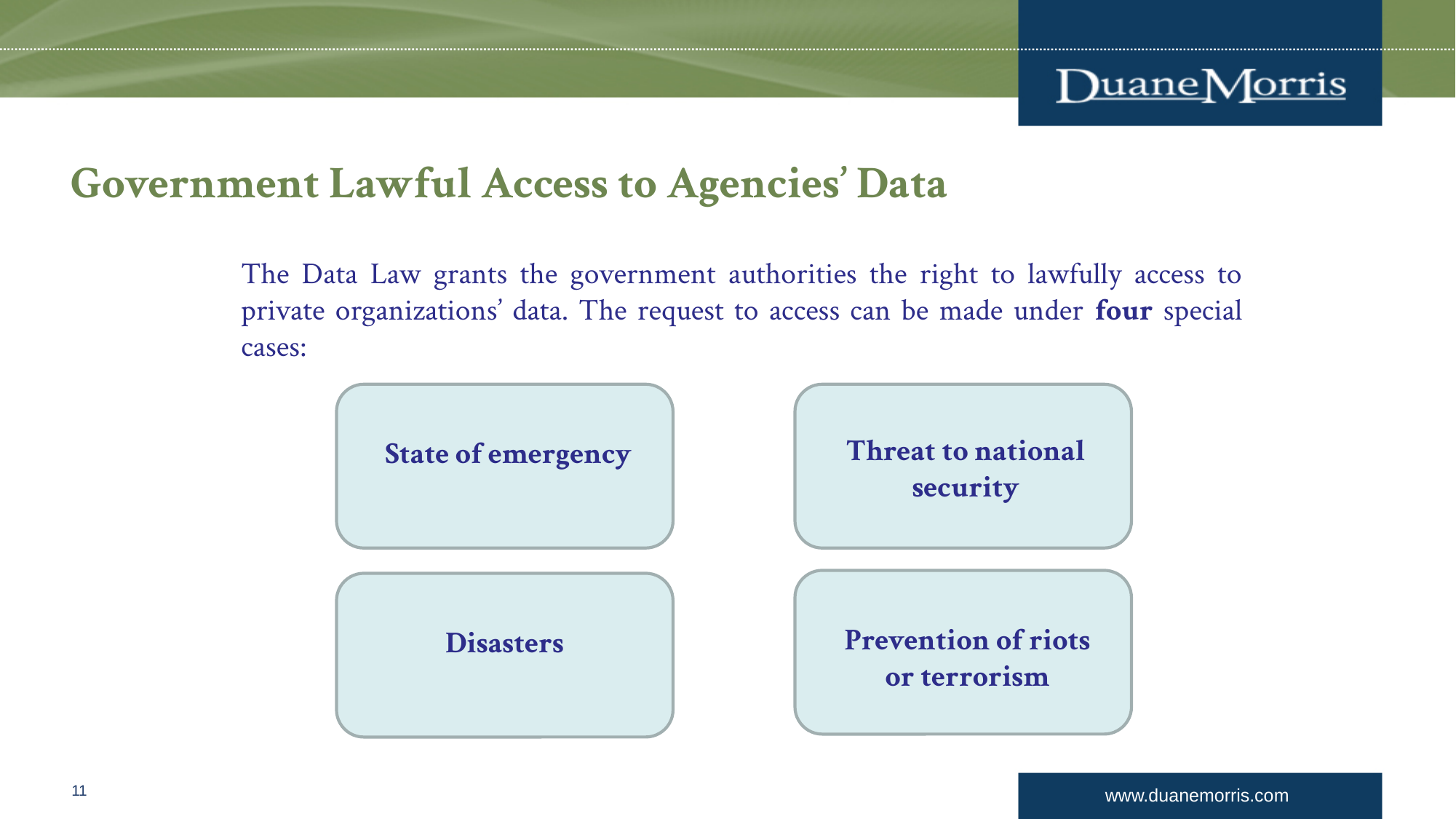

# Government Lawful Access to Agencies’ Data
The Data Law grants the government authorities the right to lawfully access to private organizations’ data. The request to access can be made under four special cases:

Threat to national security
State of emergency

Prevention of riots or terrorism
Disasters
11